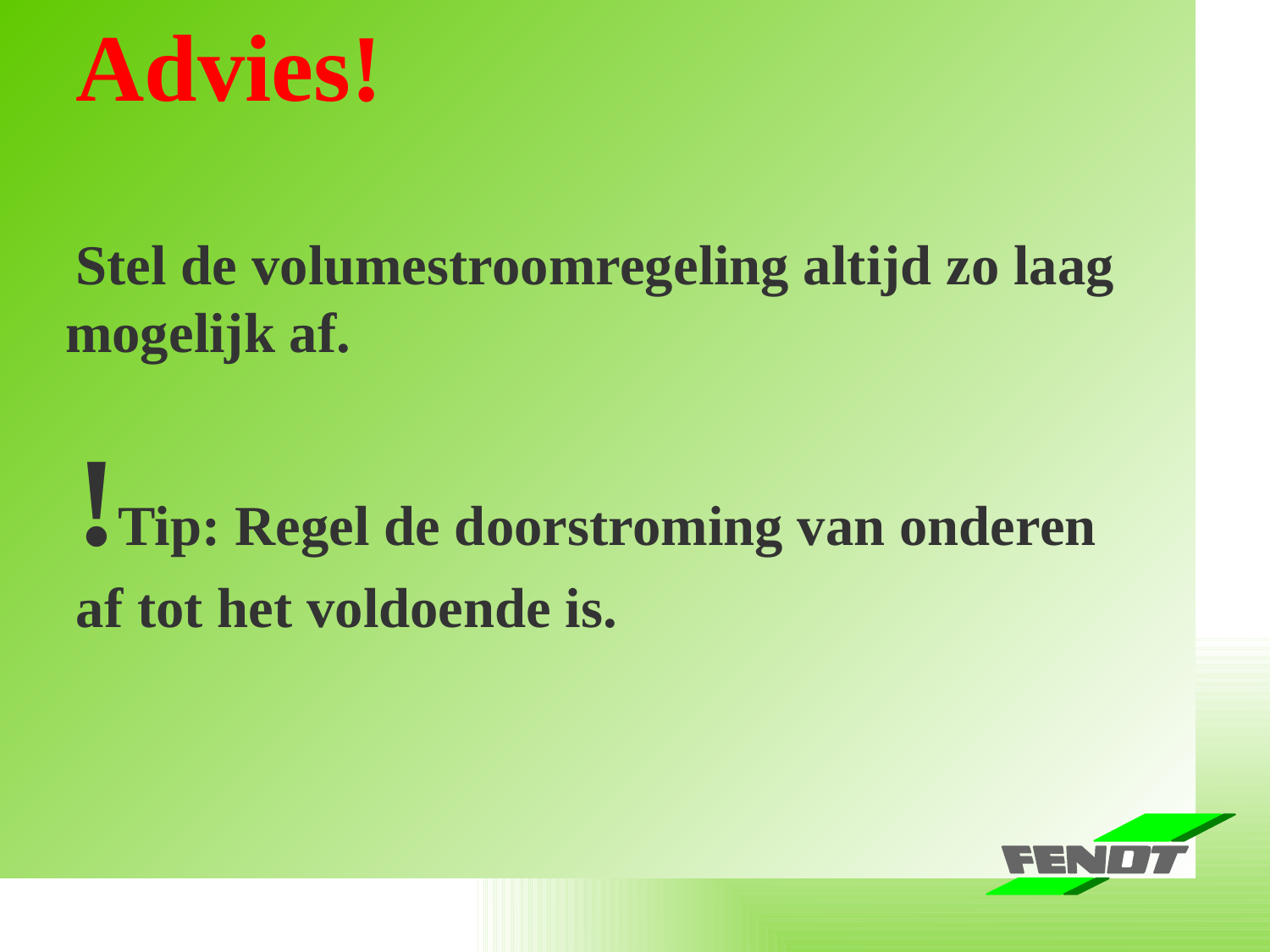

Baureihe Farmer 400 Vario -Schlagworte-

Advies!
 Stel de volumestroomregeling altijd zo laag mogelijk af.

!Tip: Regel de doorstroming van onderen af tot het voldoende is.